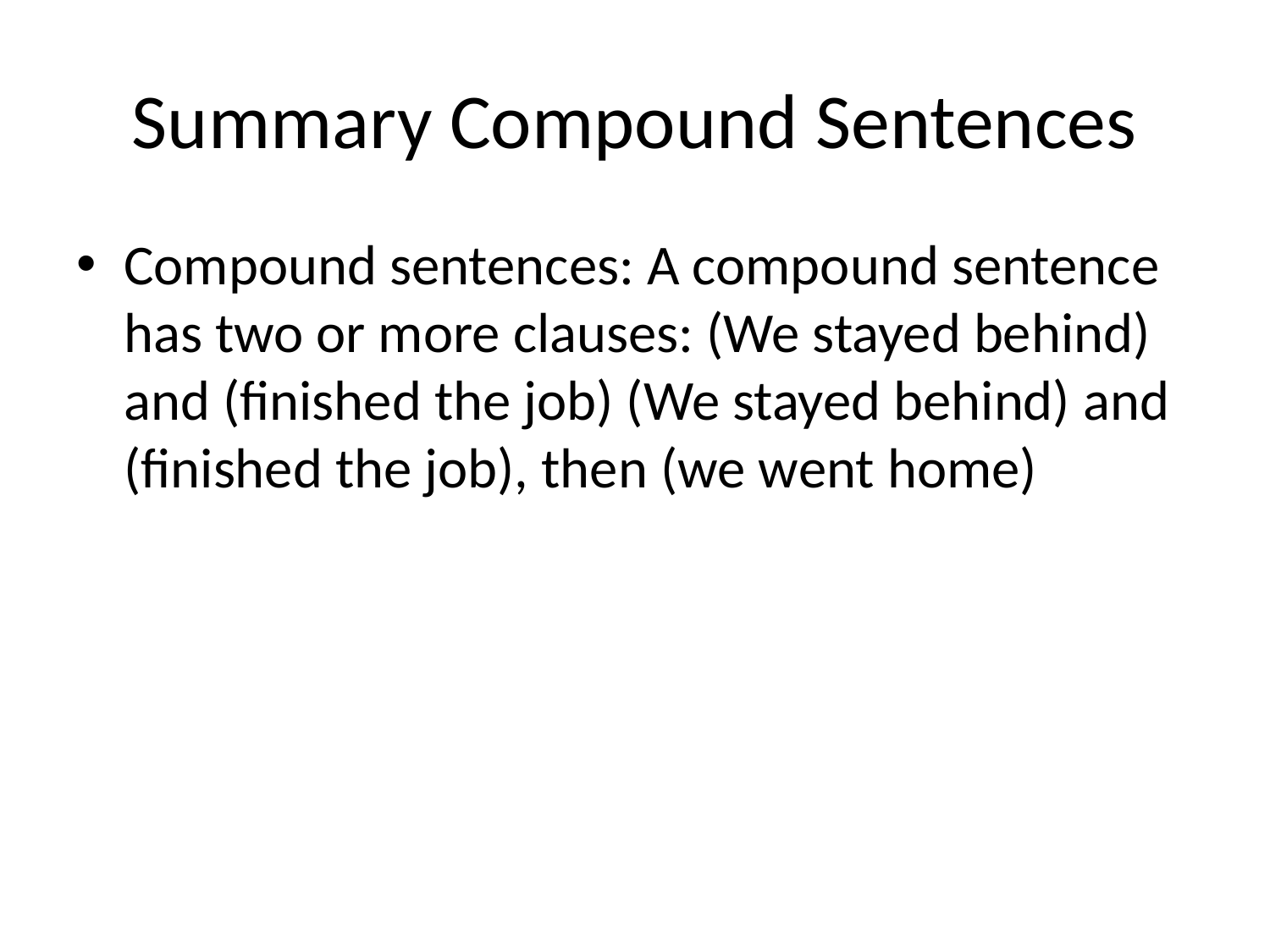

# Summary Compound Sentences
Compound sentences: A compound sentence has two or more clauses: (We stayed behind) and (finished the job) (We stayed behind) and (finished the job), then (we went home)